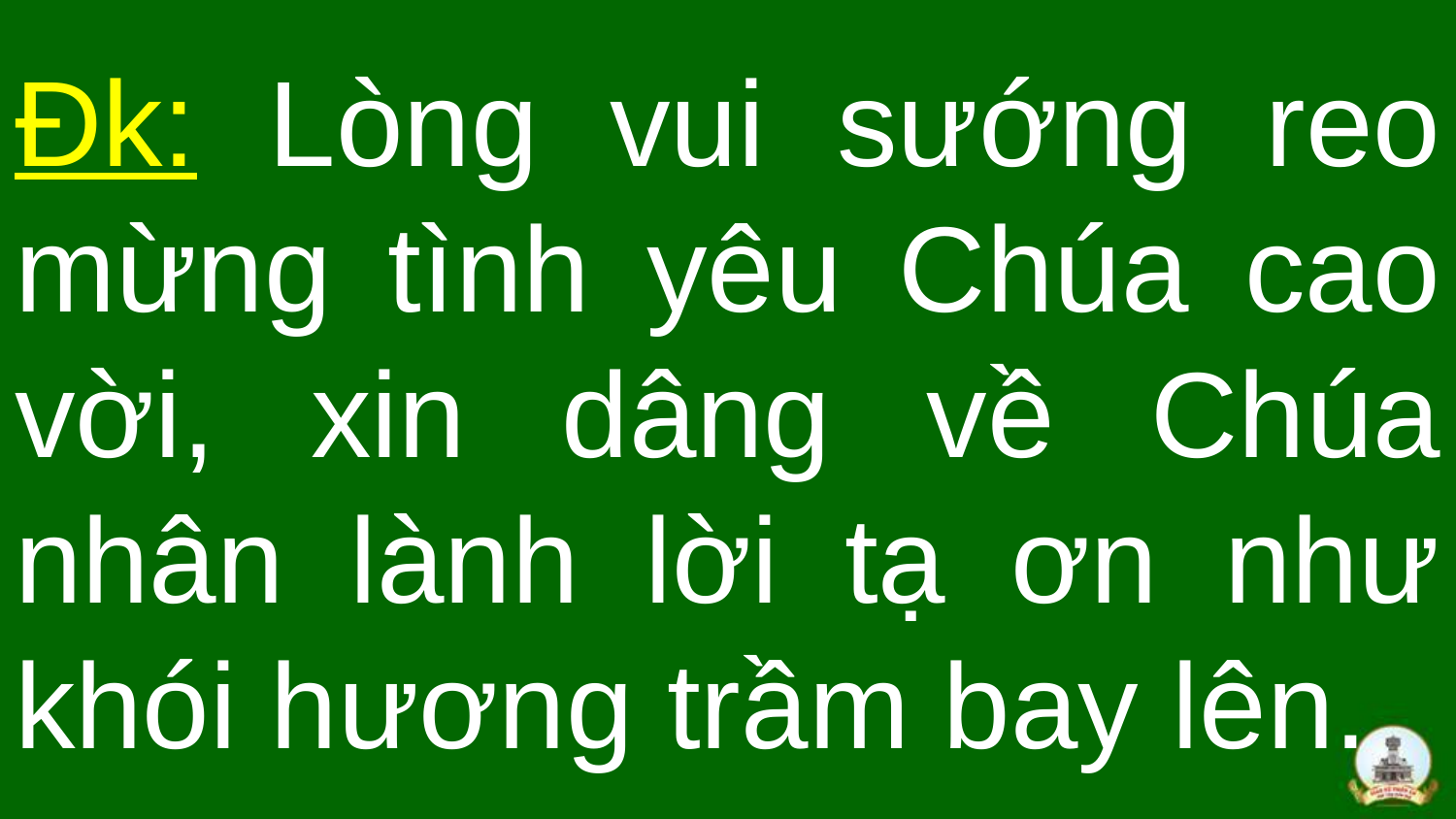

# Đk: Lòng vui sướng reo mừng tình yêu Chúa cao vời, xin dâng về Chúa nhân lành lời tạ ơn như khói hương trầm bay lên.